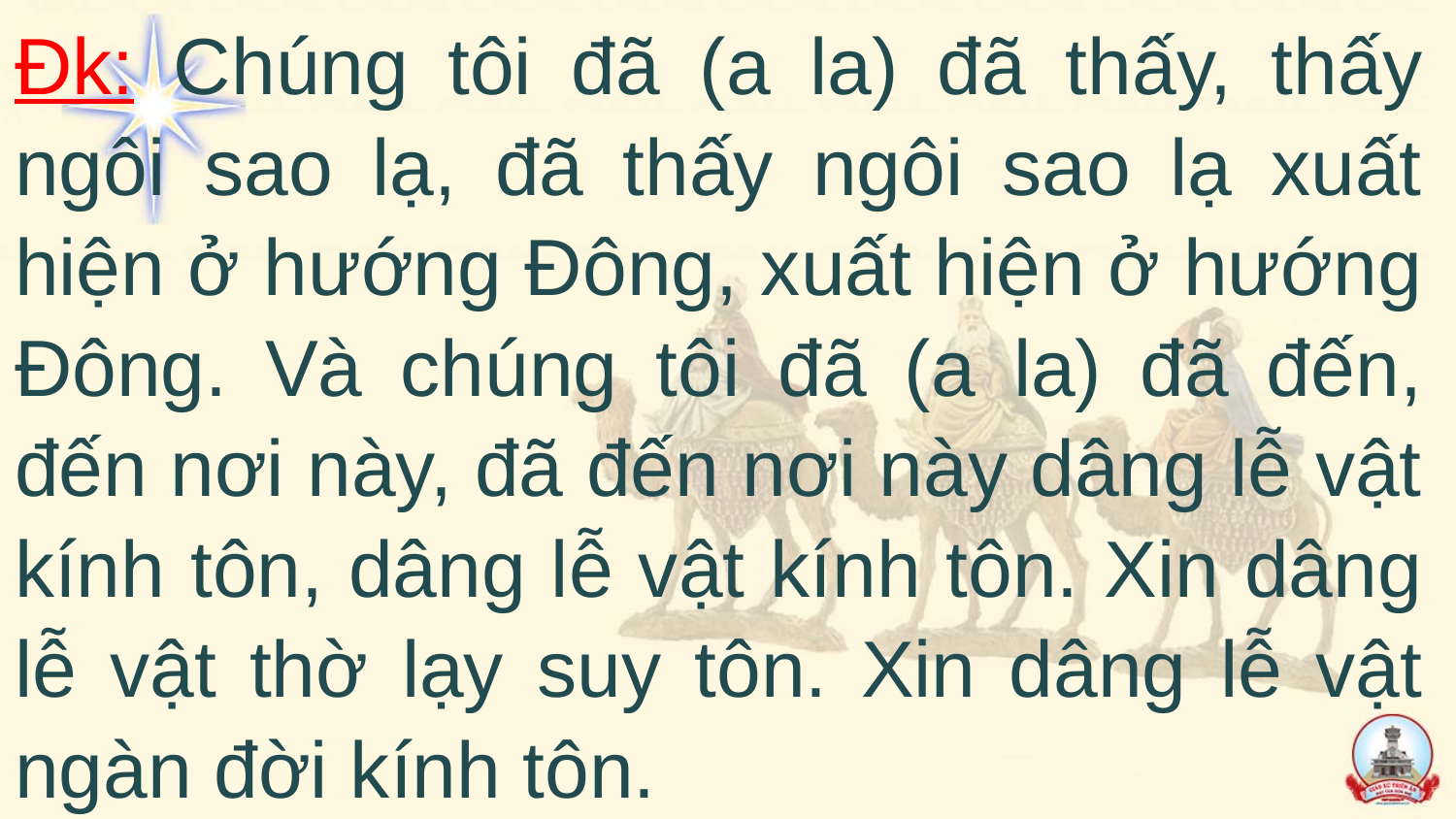

Đk: Chúng tôi đã (a la) đã thấy, thấy ngôi sao lạ, đã thấy ngôi sao lạ xuất hiện ở hướng Đông, xuất hiện ở hướng Đông. Và chúng tôi đã (a la) đã đến, đến nơi này, đã đến nơi này dâng lễ vật kính tôn, dâng lễ vật kính tôn. Xin dâng lễ vật thờ lạy suy tôn. Xin dâng lễ vật ngàn đời kính tôn.

#